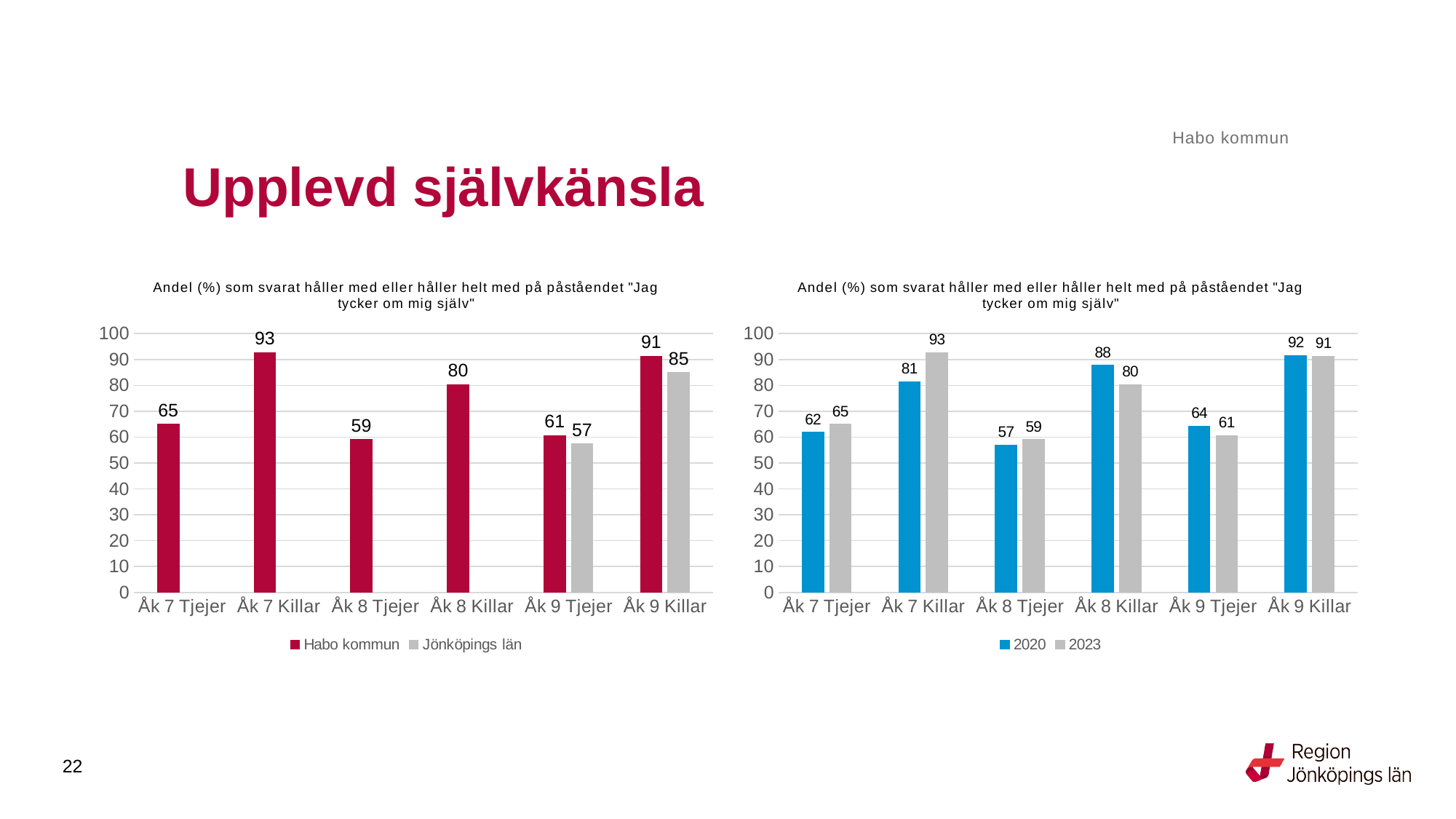

Habo kommun
# Upplevd självkänsla

### Chart: Andel (%) som svarat håller med eller håller helt med på påståendet "Jag tycker om mig själv"

| Category | Habo kommun | Jönköpings län |
|---|---|---|
| Åk 7 Tjejer | 65.0 | None |
| Åk 7 Killar | 92.6829 | None |
| Åk 8 Tjejer | 59.0909 | None |
| Åk 8 Killar | 80.3279 | None |
| Åk 9 Tjejer | 60.6061 | 57.352 |
| Åk 9 Killar | 91.1765 | 85.0 |

### Chart: Andel (%) som svarat håller med eller håller helt med på påståendet "Jag tycker om mig själv"

| Category | 2020 | 2023 |
|---|---|---|
| Åk 7 Tjejer | 61.904761904761905 | 65.0 |
| Åk 7 Killar | 81.3953488372093 | 92.6829 |
| Åk 8 Tjejer | 56.98924731182796 | 59.0909 |
| Åk 8 Killar | 87.6923076923077 | 80.3279 |
| Åk 9 Tjejer | 64.2857 | 60.6061 |
| Åk 9 Killar | 91.5493 | 91.1765 |
22